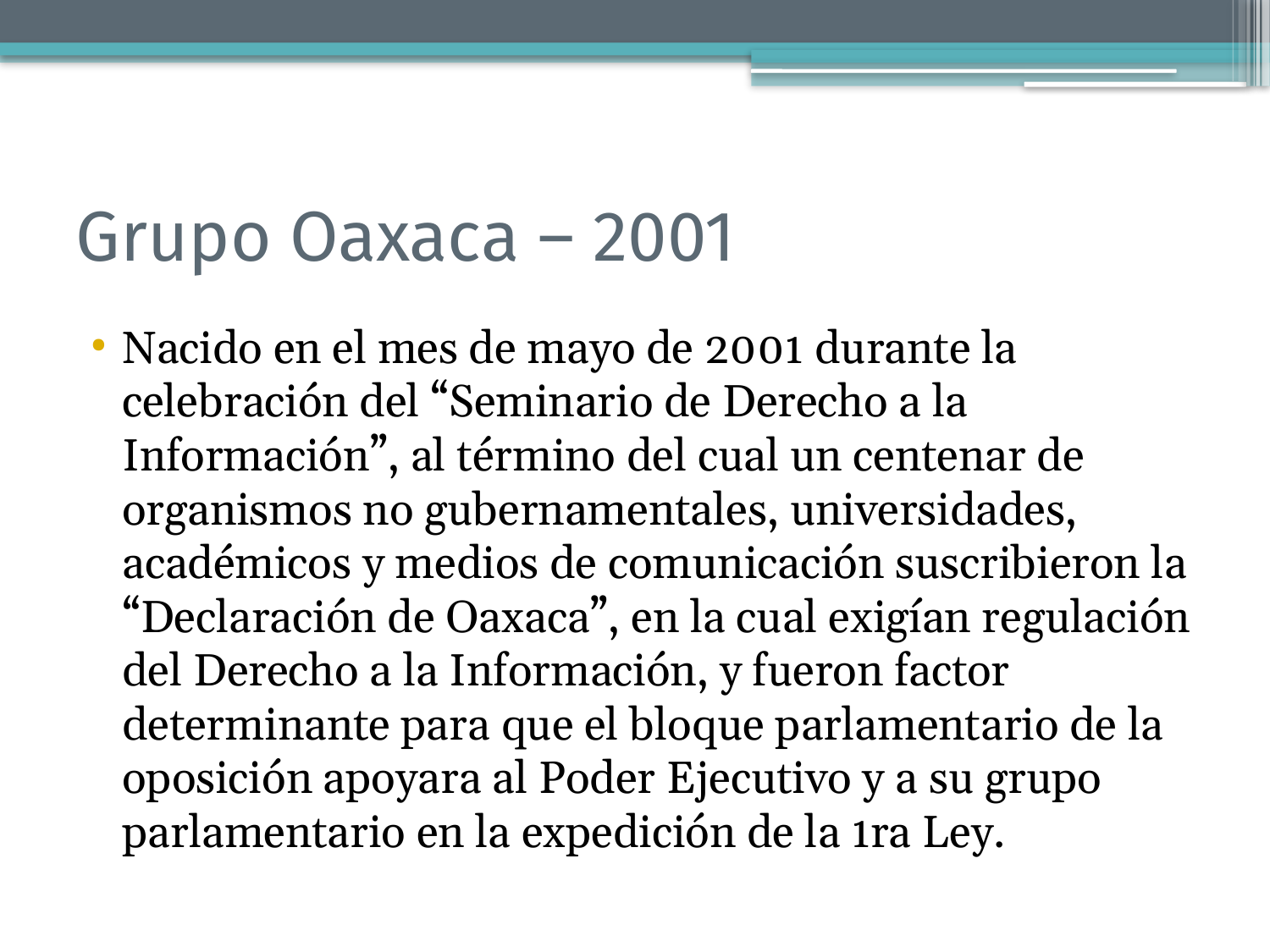

# Grupo Oaxaca – 2001
Nacido en el mes de mayo de 2001 durante la celebración del “Seminario de Derecho a la Información”, al término del cual un centenar de organismos no gubernamentales, universidades, académicos y medios de comunicación suscribieron la “Declaración de Oaxaca”, en la cual exigían regulación del Derecho a la Información, y fueron factor determinante para que el bloque parlamentario de la oposición apoyara al Poder Ejecutivo y a su grupo parlamentario en la expedición de la 1ra Ley.